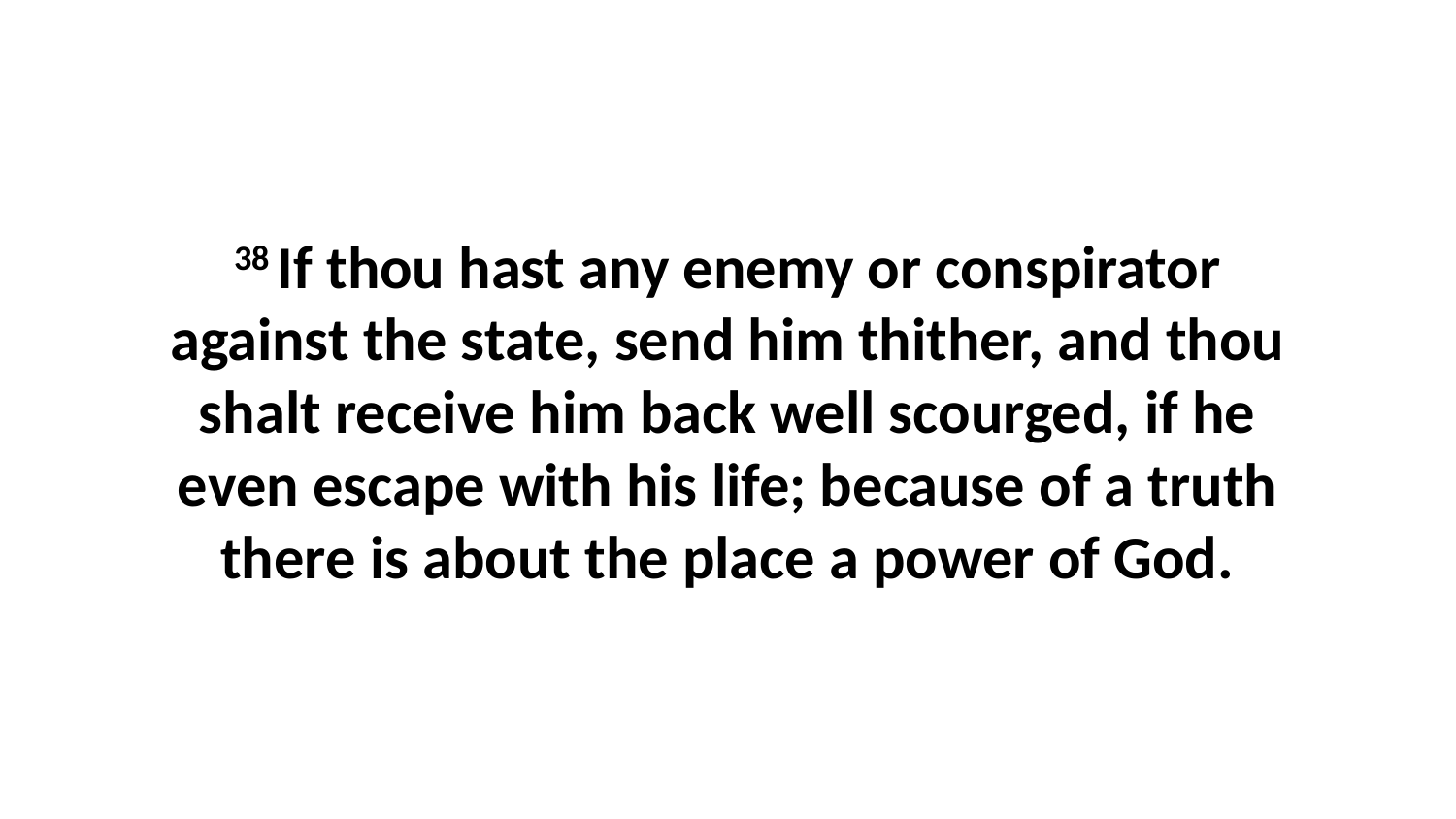

38 If thou hast any enemy or conspirator against the state, send him thither, and thou shalt receive him back well scourged, if he even escape with his life; because of a truth there is about the place a power of God.